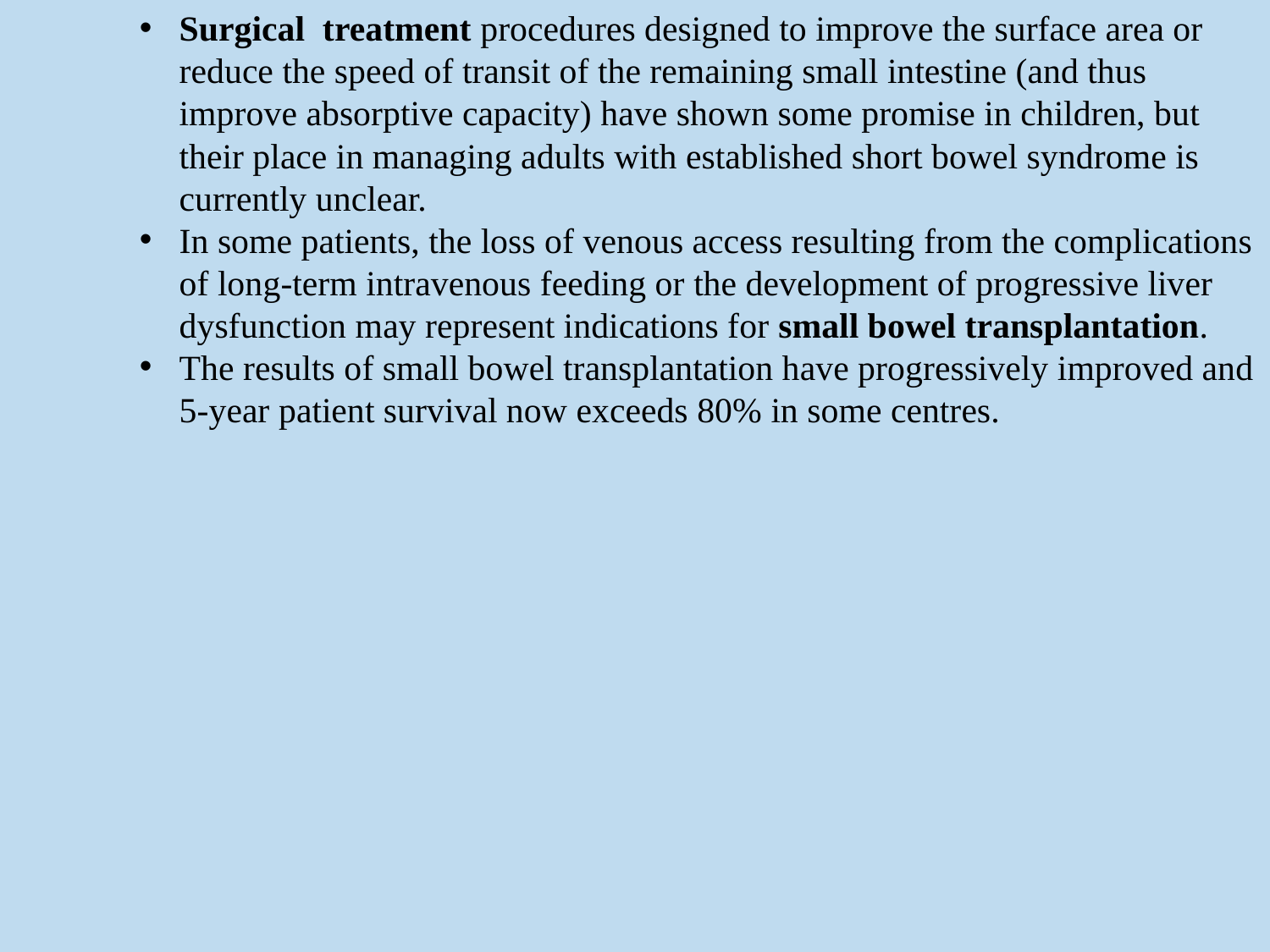

Surgical  treatment procedures designed to improve the surface area or reduce the speed of transit of the remaining small intestine (and thus improve absorptive capacity) have shown some promise in children, but their place in managing adults with established short bowel syndrome is currently unclear.
In some patients, the loss of venous access resulting from the complications of long-term intravenous feeding or the development of progressive liver dysfunction may represent indications for small bowel transplantation.
The results of small bowel transplantation have progressively improved and 5-year patient survival now exceeds 80% in some centres.